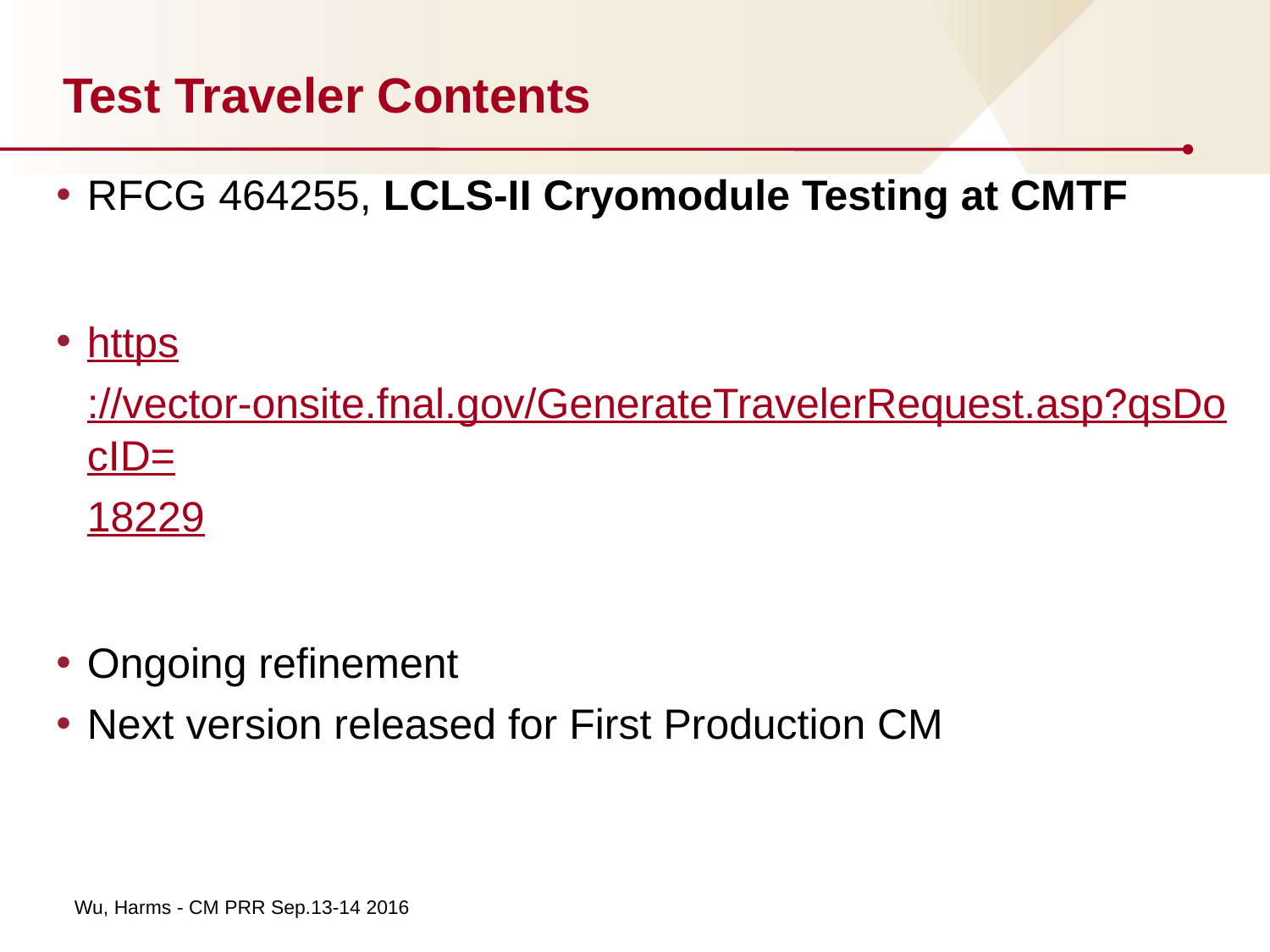

# Test Traveler Contents
RFCG 464255, LCLS-II Cryomodule Testing at CMTF

https://vector-onsite.fnal.gov/GenerateTravelerRequest.asp?qsDocID=18229

Ongoing refinement
Next version released for First Production CM

Wu, Harms - CM PRR Sep.13-14 2016